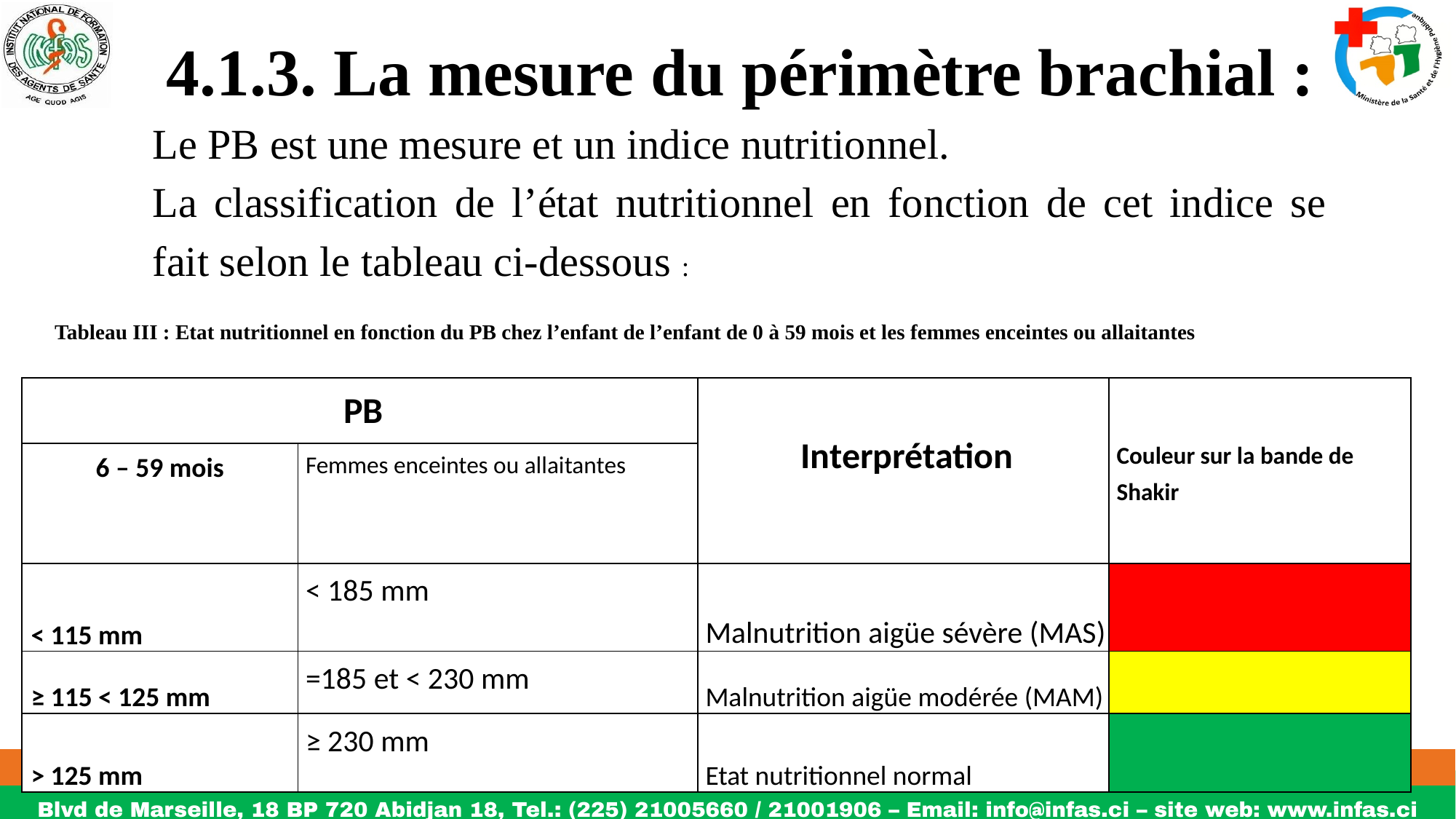

4.1.3. La mesure du périmètre brachial :
Le PB est une mesure et un indice nutritionnel.
La classification de l’état nutritionnel en fonction de cet indice se fait selon le tableau ci-dessous :
Tableau III : Etat nutritionnel en fonction du PB chez l’enfant de l’enfant de 0 à 59 mois et les femmes enceintes ou allaitantes
| PB |  | Interprétation | Couleur sur la bande de Shakir |
| --- | --- | --- | --- |
| 6 – 59 mois | Femmes enceintes ou allaitantes |  |  |
| < 115 mm | < 185 mm | Malnutrition aigüe sévère (MAS) |  |
| ≥ 115 < 125 mm | =185 et < 230 mm | Malnutrition aigüe modérée (MAM) |  |
| > 125 mm | ≥ 230 mm | Etat nutritionnel normal |  |